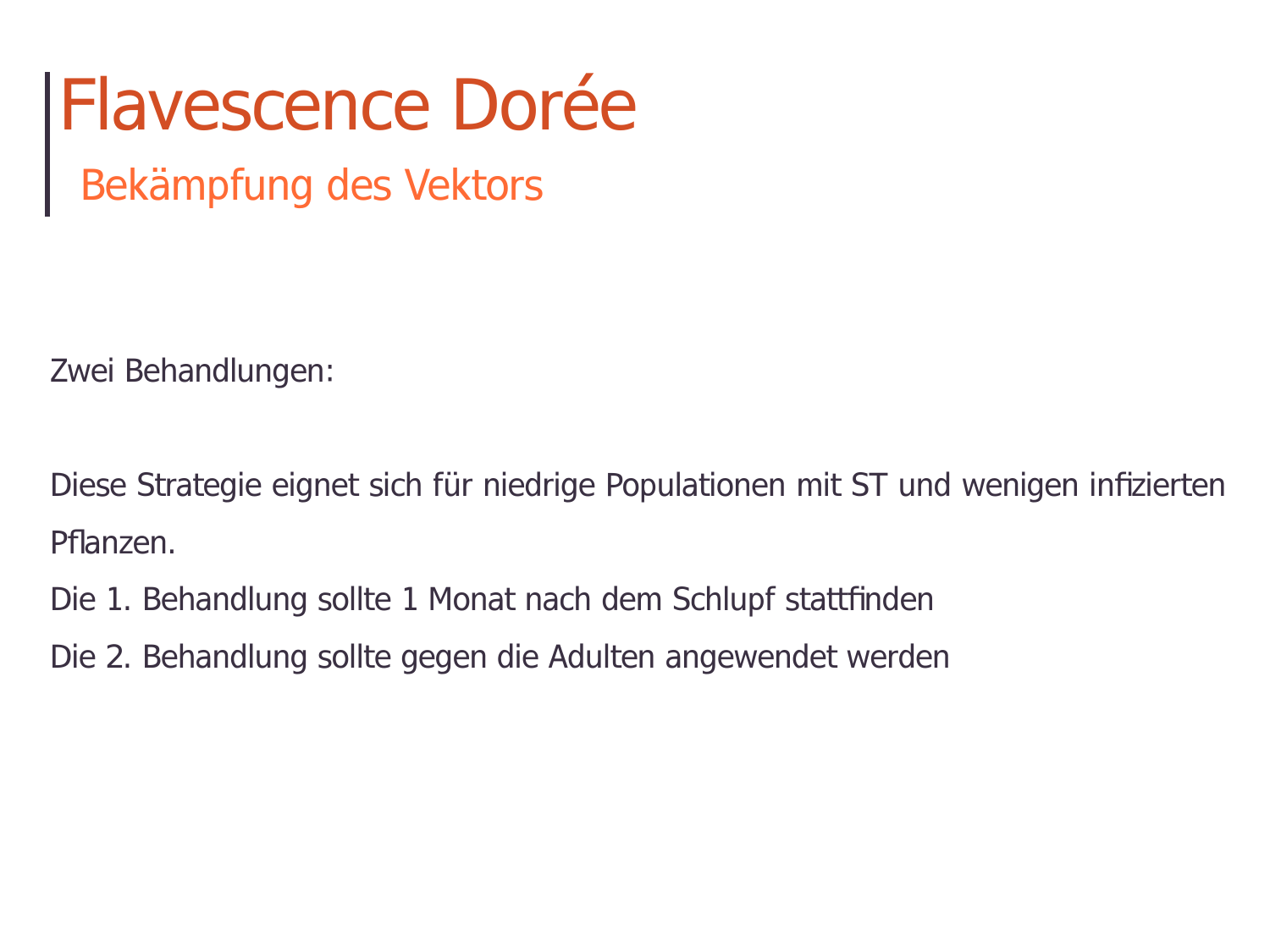

Flavescence Dorée
Bekämpfung des Vektors
Zwei Behandlungen:

Diese Strategie eignet sich für niedrige Populationen mit ST und wenigen infizierten Pflanzen.
Die 1. Behandlung sollte 1 Monat nach dem Schlupf stattfinden
Die 2. Behandlung sollte gegen die Adulten angewendet werden